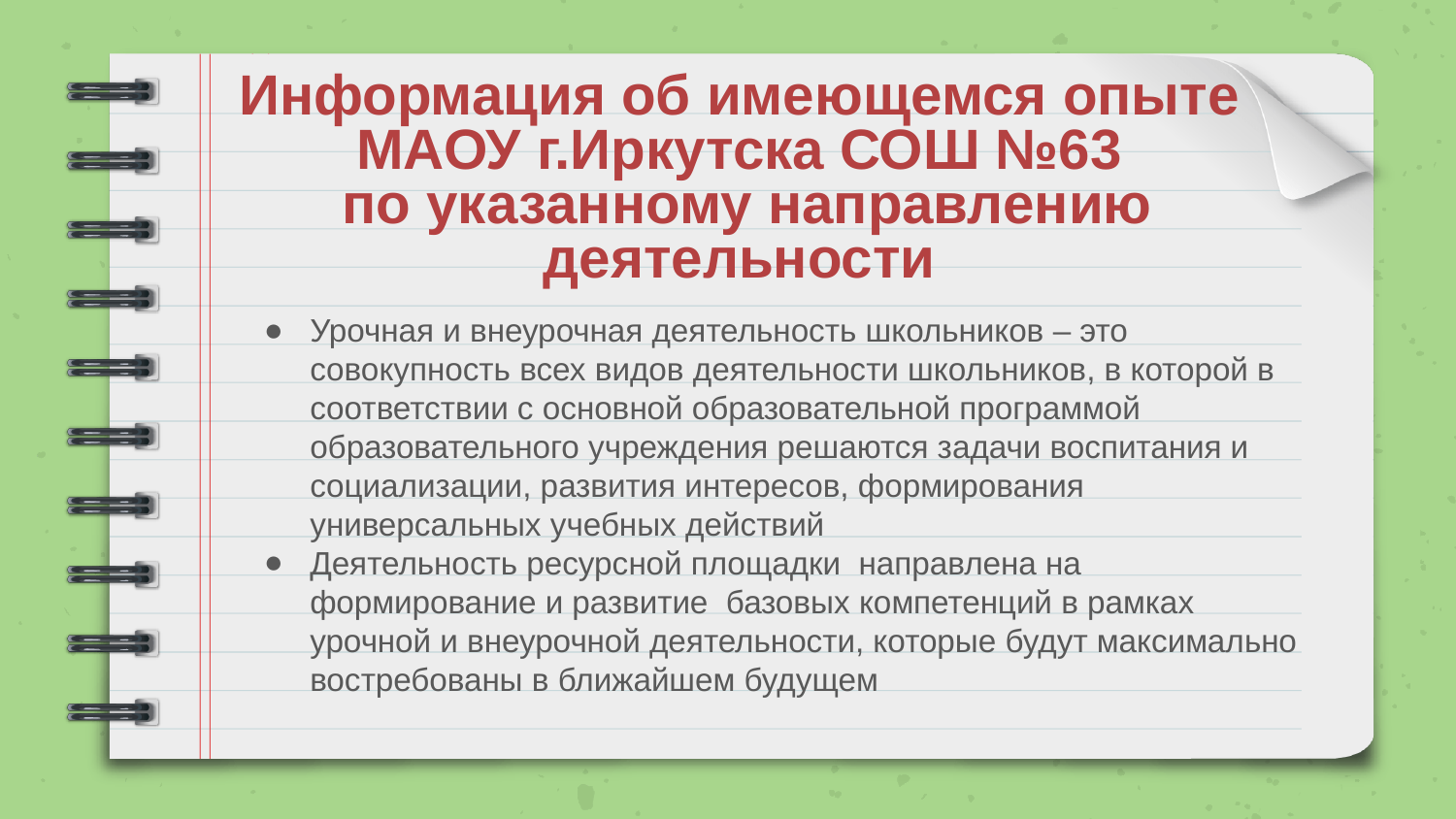

# Информация об имеющемся опыте МАОУ г.Иркутска СОШ №63 по указанному направлению деятельности
Урочная и внеурочная деятельность школьников – это совокупность всех видов деятельности школьников, в которой в соответствии с основной образовательной программой образовательного учреждения решаются задачи воспитания и социализации, развития интересов, формирования универсальных учебных действий
Деятельность ресурсной площадки  направлена на формирование и развитие  базовых компетенций в рамках урочной и внеурочной деятельности, которые будут максимально востребованы в ближайшем будущем